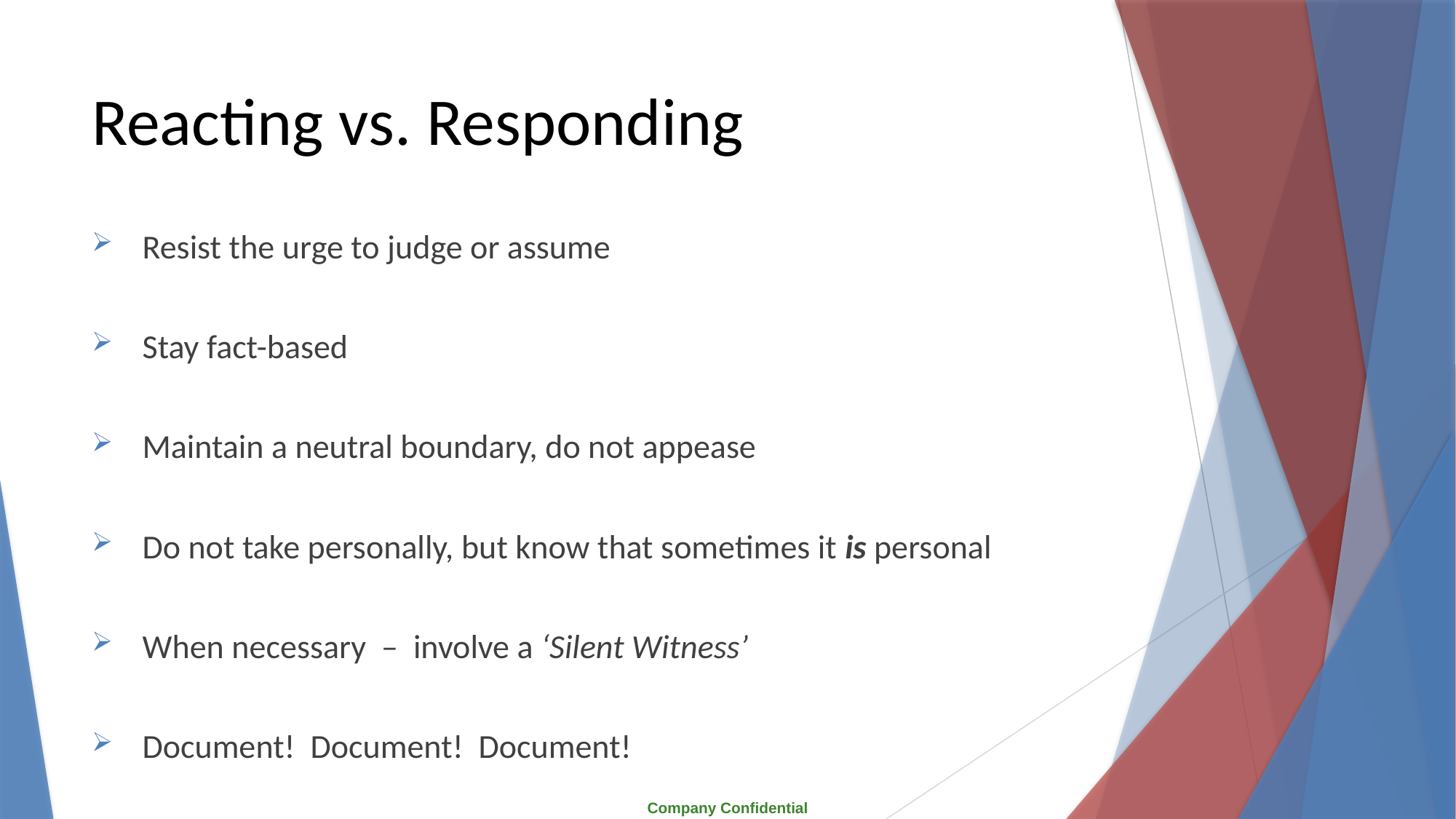

# Reacting vs. Responding

Resist the urge to judge or assume

Stay fact-based

Maintain a neutral boundary, do not appease

Do not take personally, but know that sometimes it is personal

When necessary  –  involve a ‘Silent Witness’

Document!  Document!  Document!